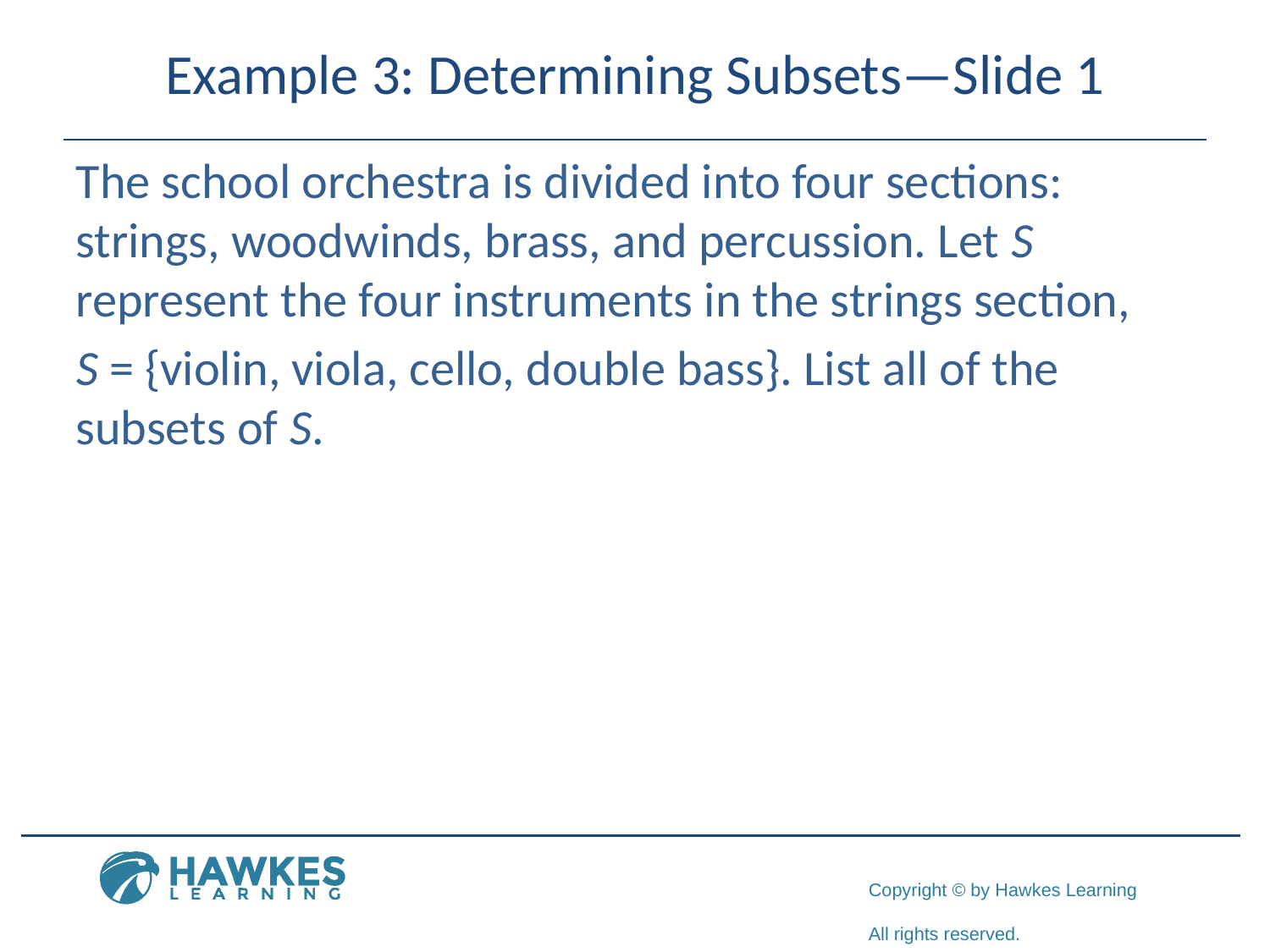

# Example 3: Determining Subsets—Slide 1
The school orchestra is divided into four sections: strings, woodwinds, brass, and percussion. Let S represent the four instruments in the strings section,
S = {violin, viola, cello, double bass}. List all of the subsets of S.